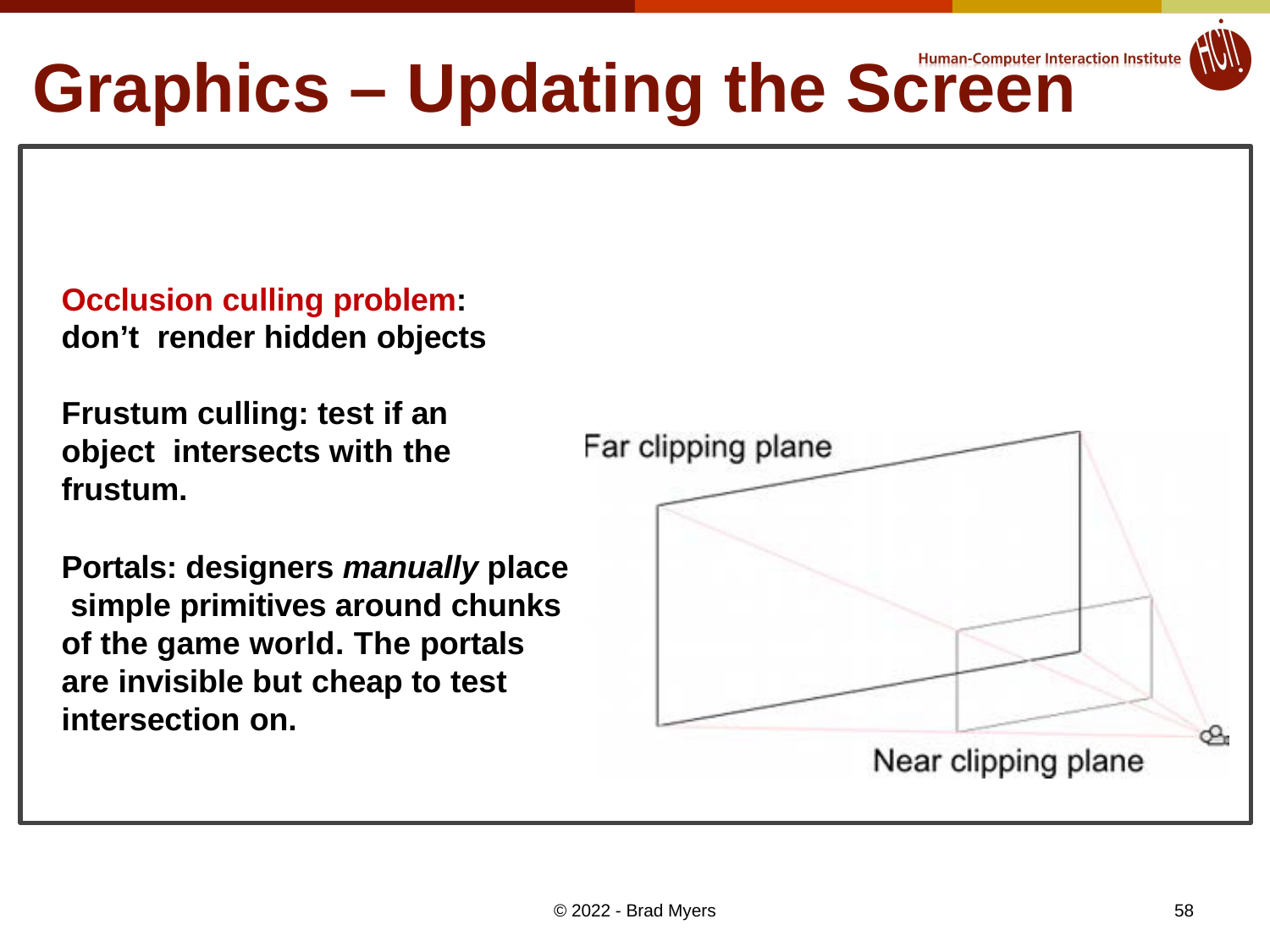

# Graphics – Updating the Screen

Occlusion culling problem: don’t  render hidden objects

Frustum culling: test if an object  intersects with the frustum.

Portals: designers manually place  simple primitives around chunks  of the game world. The portals  are invisible but cheap to test
intersection on.

58
© 2022 - Brad Myers